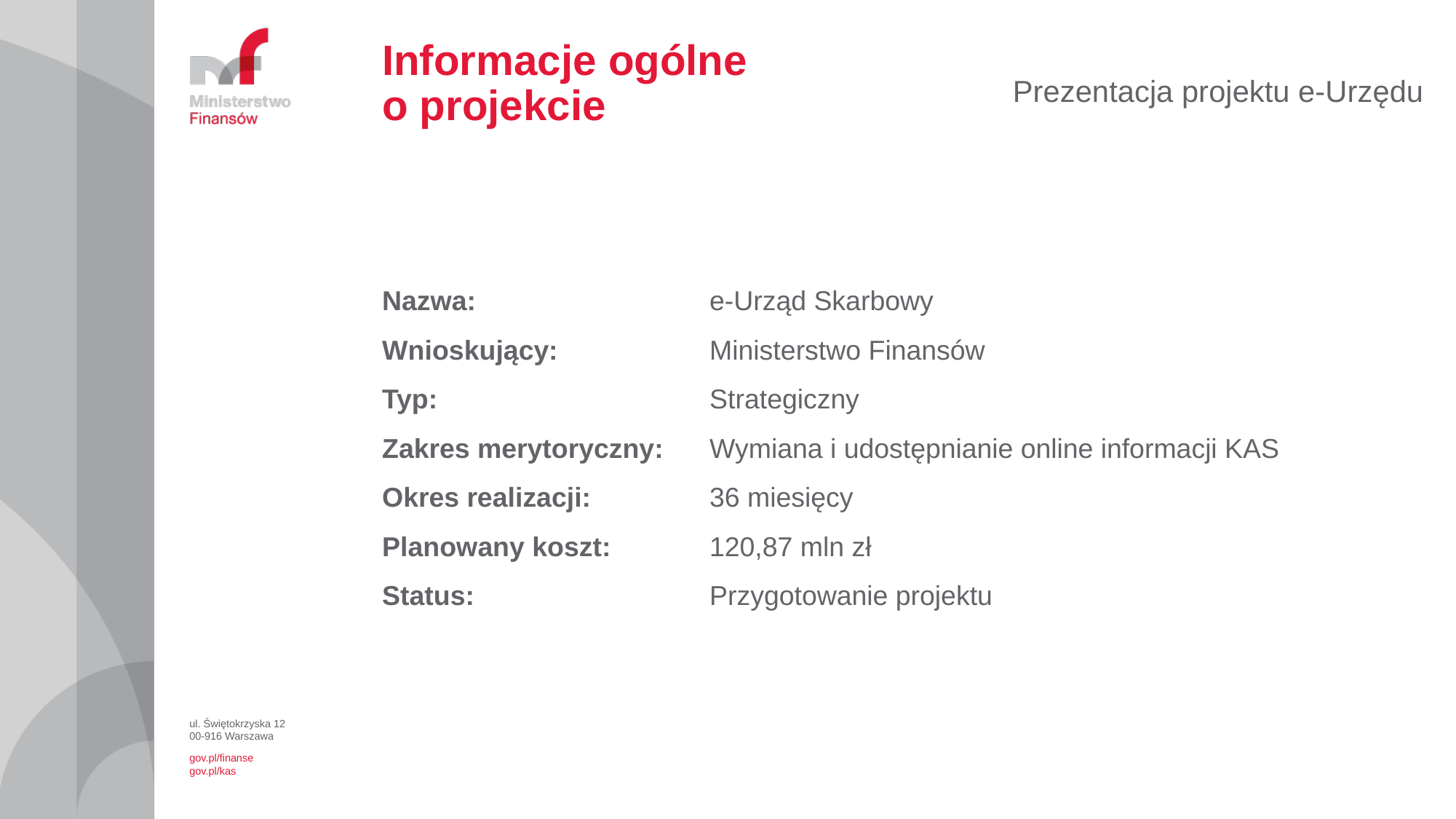

Informacje ogólne
o projekcie
Prezentacja projektu e-Urzędu
Nazwa:			e-Urząd Skarbowy
Wnioskujący:		Ministerstwo Finansów
Typ:			Strategiczny
Zakres merytoryczny:	Wymiana i udostępnianie online informacji KAS
Okres realizacji:		36 miesięcy
Planowany koszt:	120,87 mln zł
Status:			Przygotowanie projektu

ul. Świętokrzyska 12
00-916 Warszawa

gov.pl/finanse
gov.pl/kas